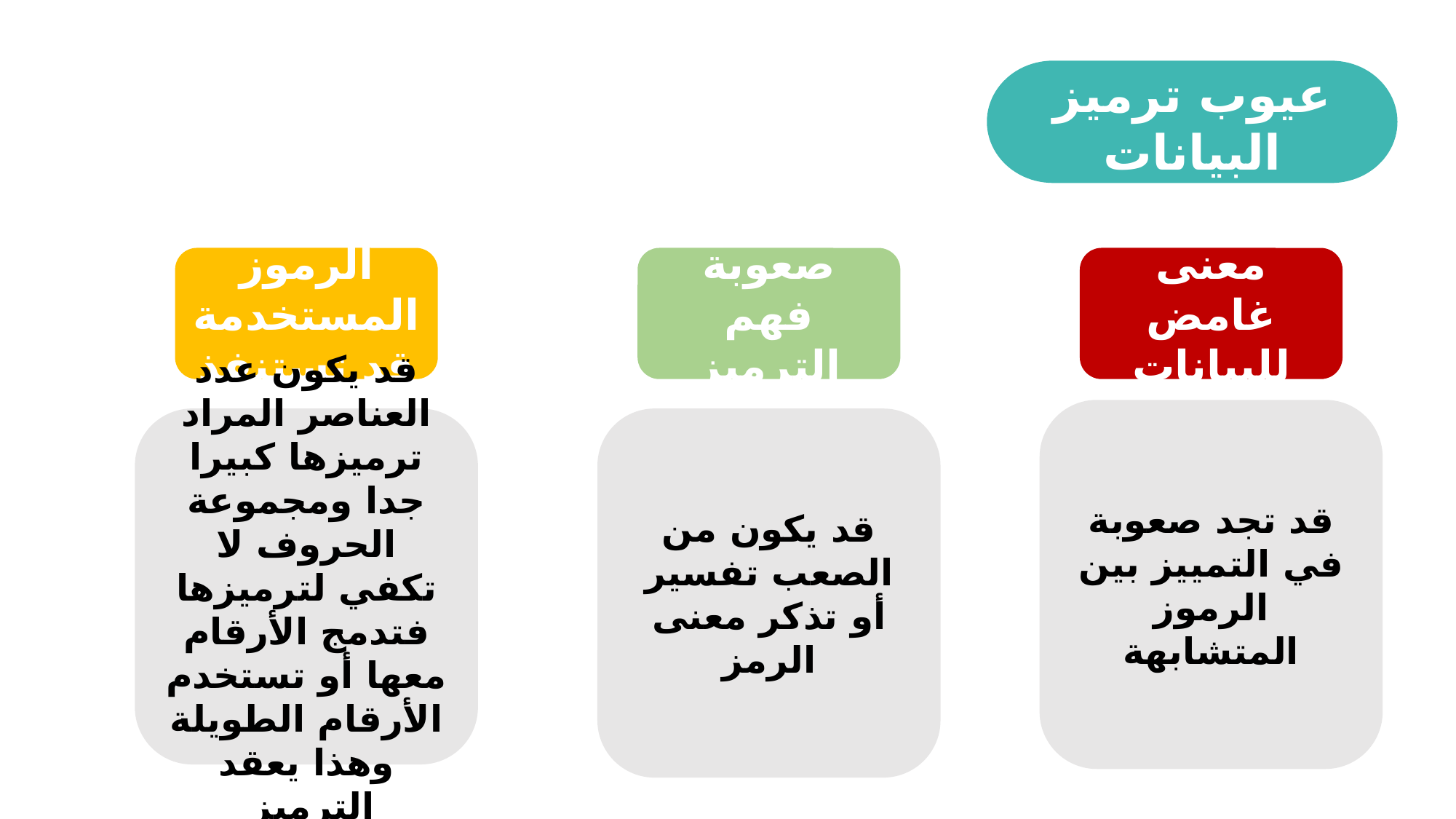

عيوب ترميز البيانات
الرموز المستخدمة قد تستنفذ
صعوبة فهم الترميز
معنى غامض للبيانات
قد تجد صعوبة في التمييز بين الرموز المتشابهة
قد يكون عدد العناصر المراد ترميزها كبيرا جدا ومجموعة الحروف لا تكفي لترميزها فتدمج الأرقام معها أو تستخدم الأرقام الطويلة وهذا يعقد الترميز
قد يكون من الصعب تفسير أو تذكر معنى الرمز